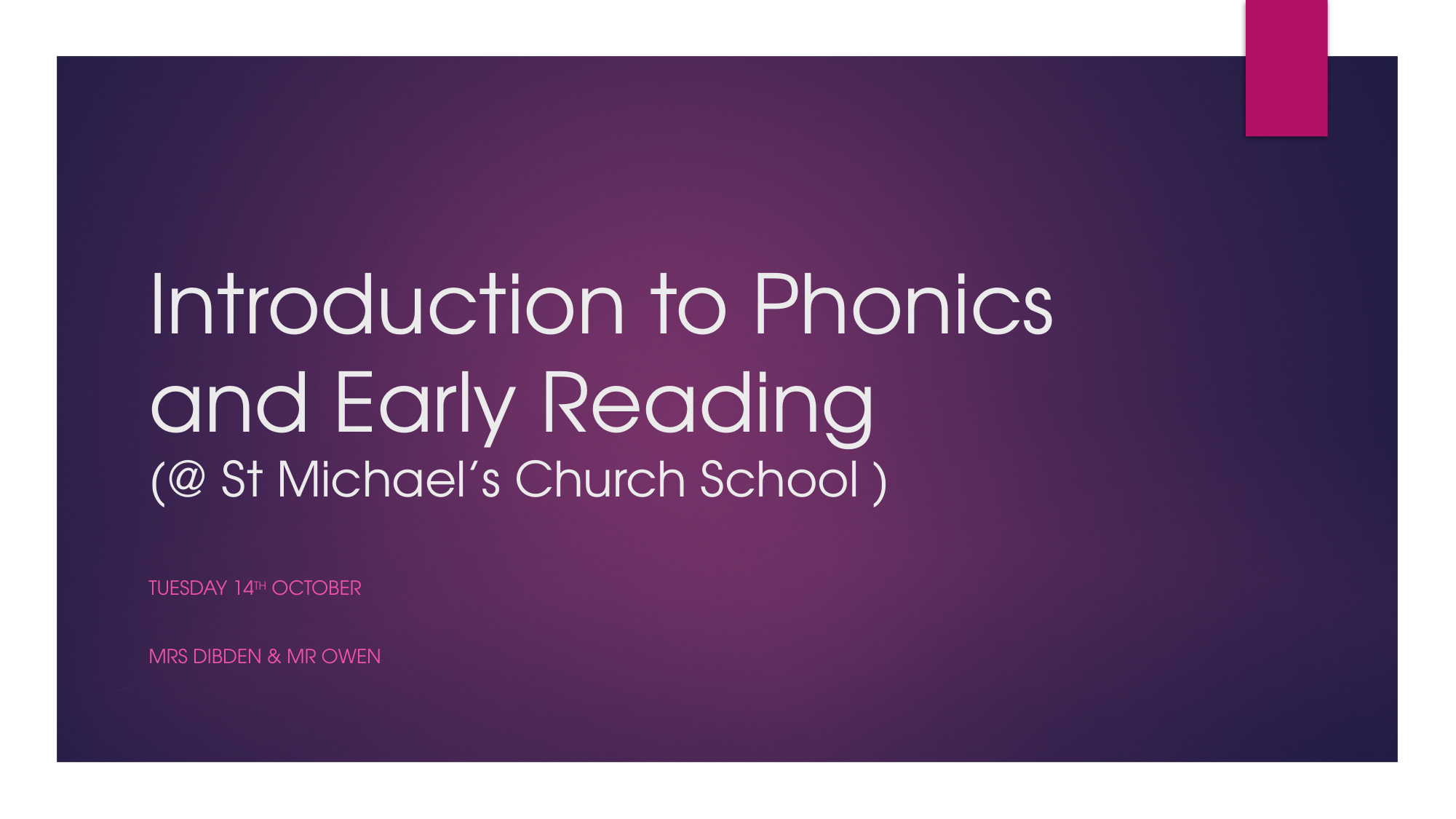

# Introduction to Phonics and Early Reading (@ St Michael’s Church School )
Tuesday 14th October

Mrs Dibden & Mr owen